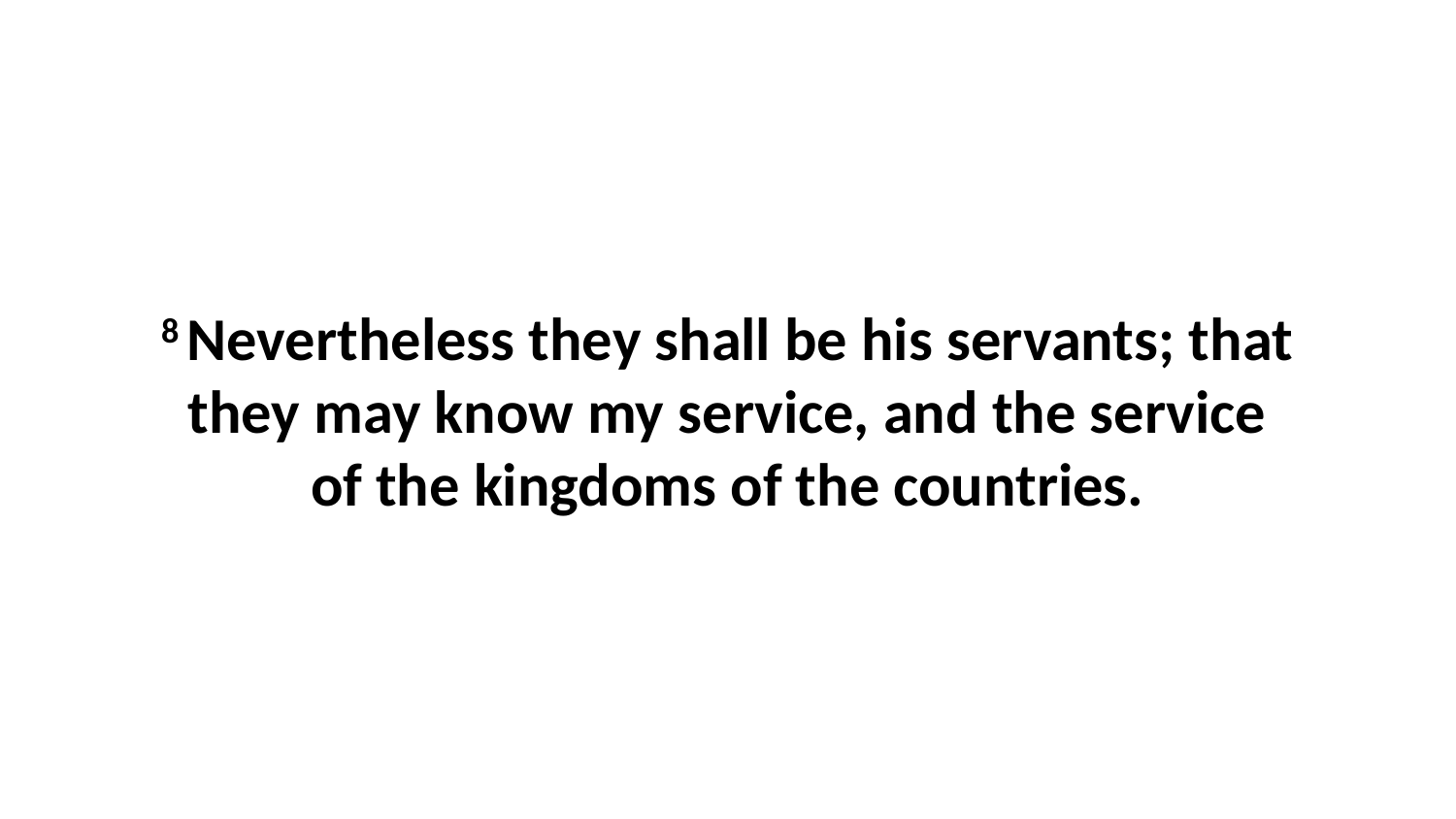

8 Nevertheless they shall be his servants; that they may know my service, and the service of the kingdoms of the countries.